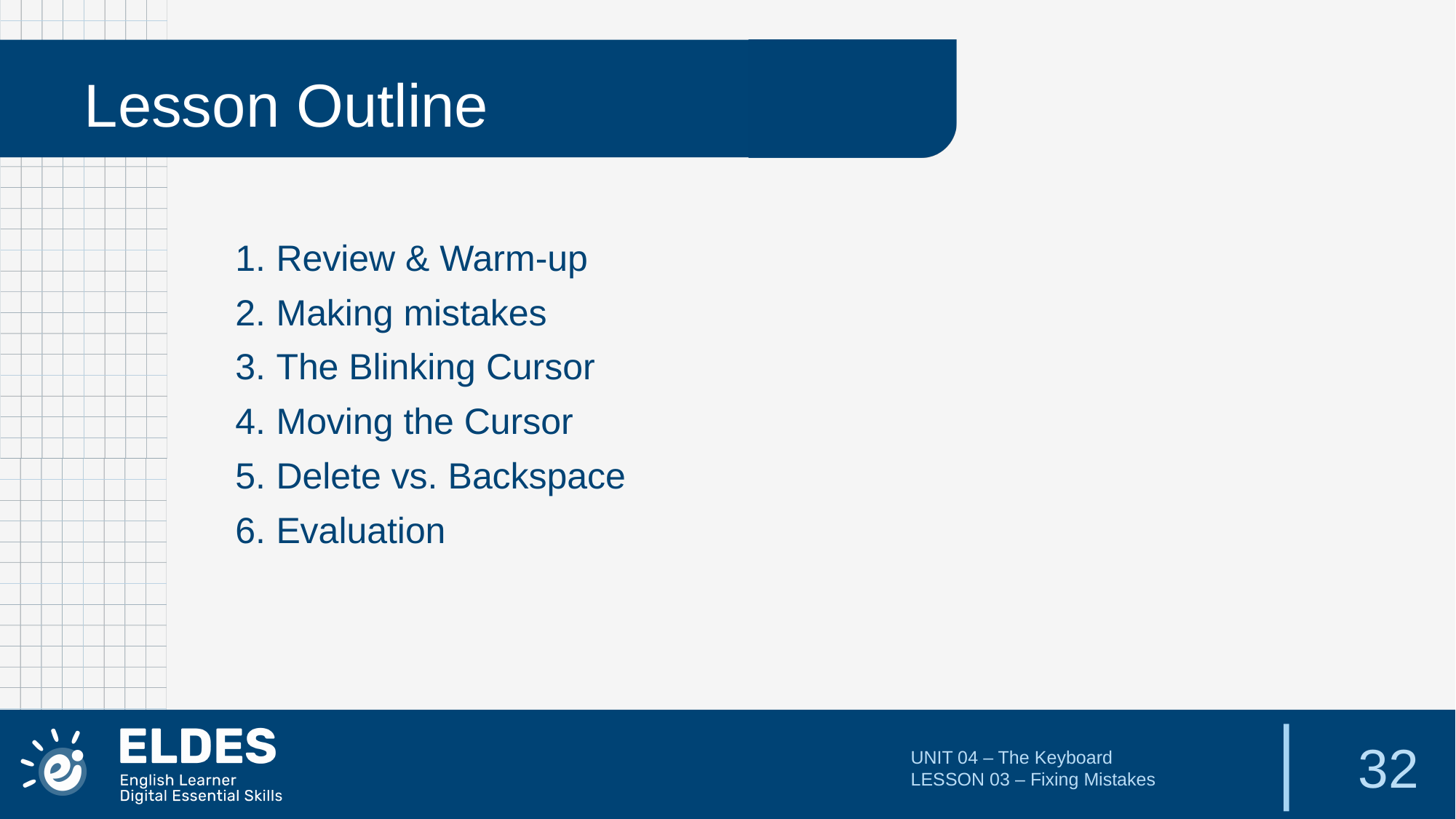

Lesson Outline
Review & Warm-up
Making mistakes
The Blinking Cursor
Moving the Cursor
Delete vs. Backspace
Evaluation
32
UNIT 04 – The Keyboard
LESSON 03 – Fixing Mistakes